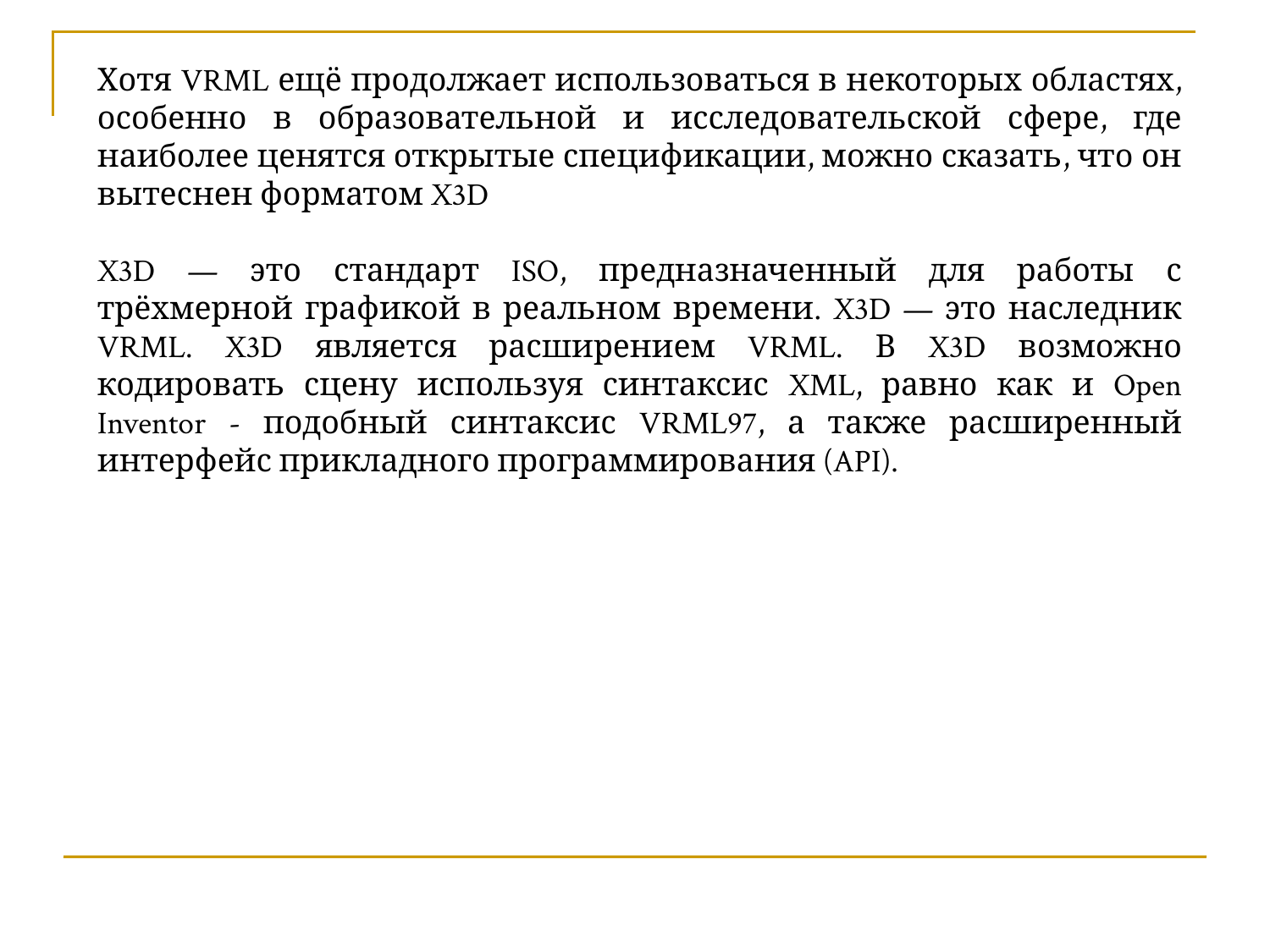

Хотя VRML ещё продолжает использоваться в некоторых областях, особенно в образовательной и исследовательской сфере, где наиболее ценятся открытые спецификации, можно сказать, что он вытеснен форматом X3D

X3D — это стандарт ISO, предназначенный для работы с трёхмерной графикой в реальном времени. X3D — это наследник VRML. X3D является расширением VRML. В X3D возможно кодировать сцену используя синтаксис XML, равно как и Open Inventor - подобный синтаксис VRML97, а также расширенный интерфейс прикладного программирования (API).